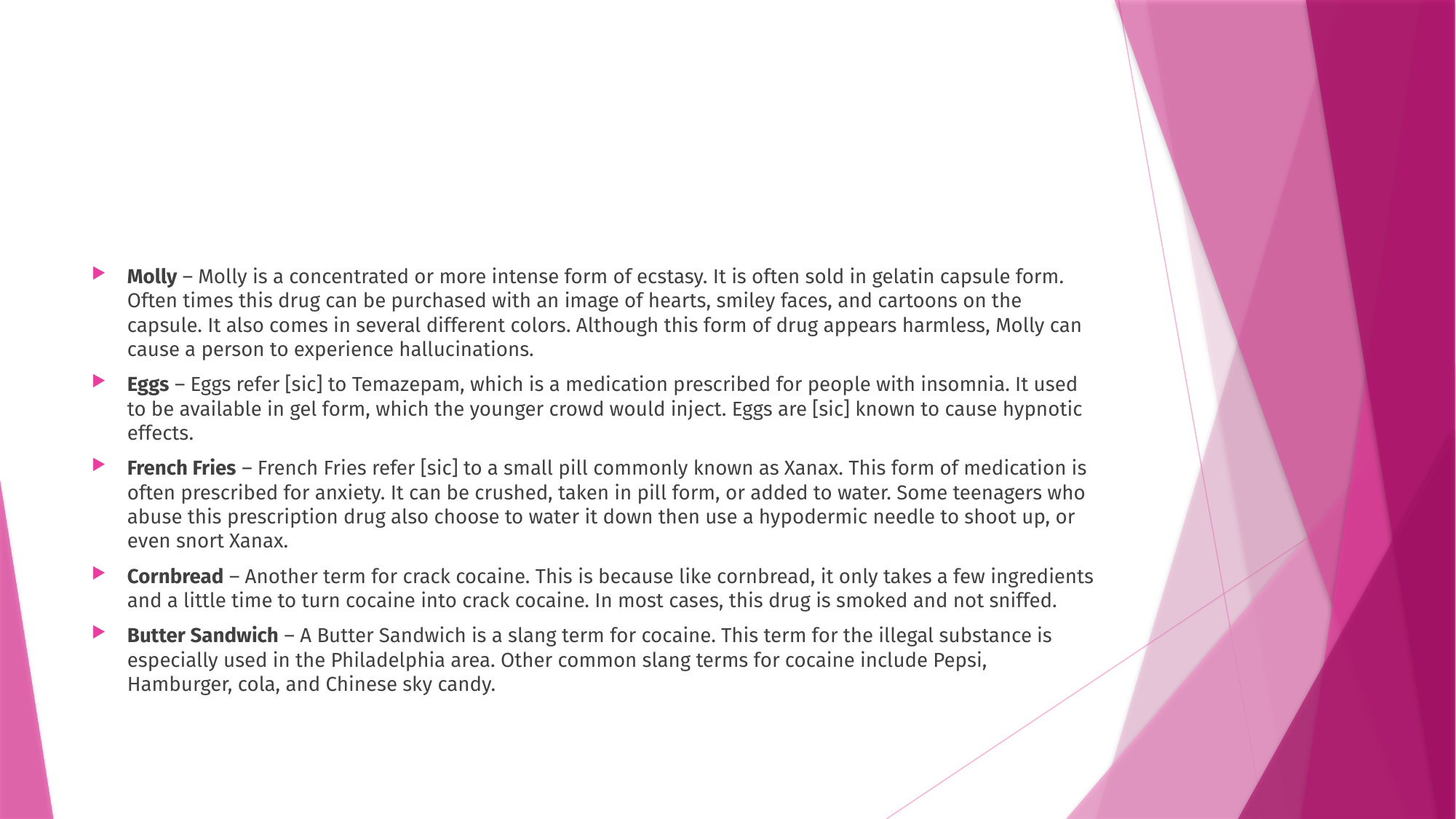

#
Molly – Molly is a concentrated or more intense form of ecstasy. It is often sold in gelatin capsule form. Often times this drug can be purchased with an image of hearts, smiley faces, and cartoons on the capsule. It also comes in several different colors. Although this form of drug appears harmless, Molly can cause a person to experience hallucinations.
Eggs – Eggs refer [sic] to Temazepam, which is a medication prescribed for people with insomnia. It used to be available in gel form, which the younger crowd would inject. Eggs are [sic] known to cause hypnotic effects.
French Fries – French Fries refer [sic] to a small pill commonly known as Xanax. This form of medication is often prescribed for anxiety. It can be crushed, taken in pill form, or added to water. Some teenagers who abuse this prescription drug also choose to water it down then use a hypodermic needle to shoot up, or even snort Xanax.
Cornbread – Another term for crack cocaine. This is because like cornbread, it only takes a few ingredients and a little time to turn cocaine into crack cocaine. In most cases, this drug is smoked and not sniffed.
Butter Sandwich – A Butter Sandwich is a slang term for cocaine. This term for the illegal substance is especially used in the Philadelphia area. Other common slang terms for cocaine include Pepsi, Hamburger, cola, and Chinese sky candy.